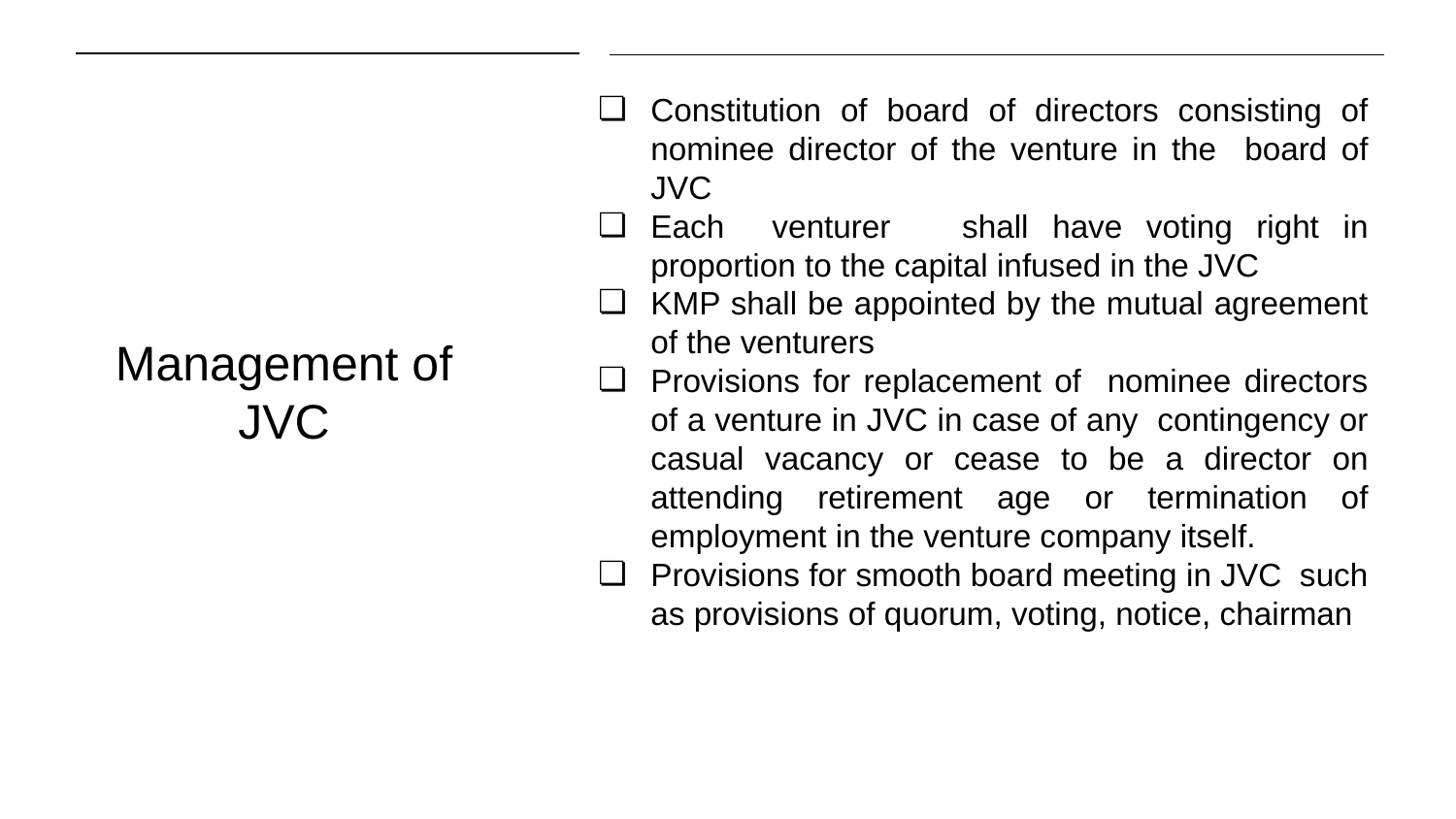

Constitution of board of directors consisting of nominee director of the venture in the  board of JVC
Each  venturer   shall have voting right in proportion to the capital infused in the JVC
KMP shall be appointed by the mutual agreement of the venturers
Provisions for replacement of  nominee directors of a venture in JVC in case of any  contingency or casual vacancy or cease to be a director on attending retirement age or termination of employment in the venture company itself.
Provisions for smooth board meeting in JVC  such as provisions of quorum, voting, notice, chairman

# Management of JVC